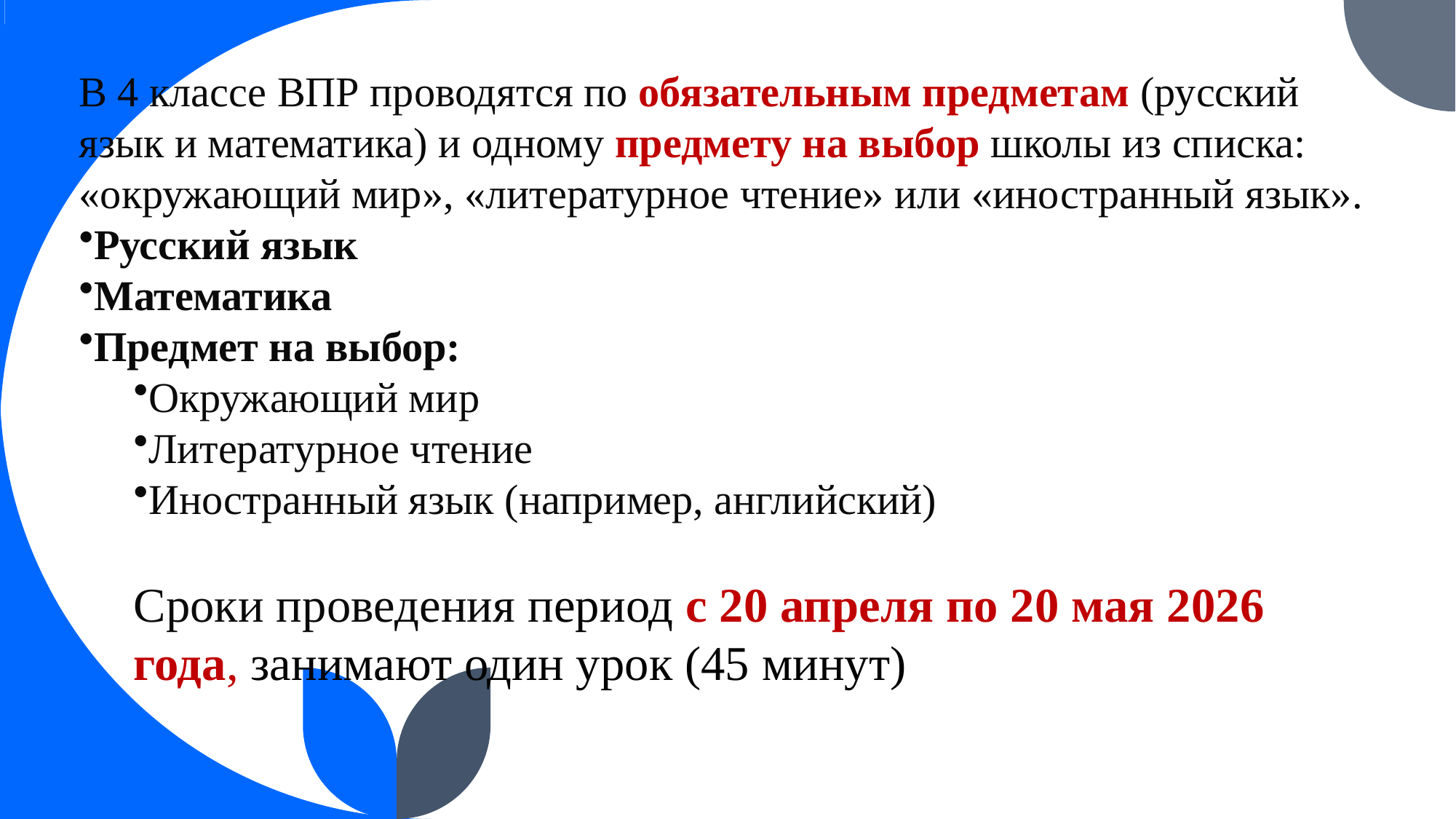

В 4 классе ВПР проводятся по обязательным предметам (русский язык и математика) и одному предмету на выбор школы из списка: «окружающий мир», «литературное чтение» или «иностранный язык».
Русский язык
Математика
Предмет на выбор:
Окружающий мир
Литературное чтение
Иностранный язык (например, английский)

Сроки проведения период с 20 апреля по 20 мая 2026 года, занимают один урок (45 минут)